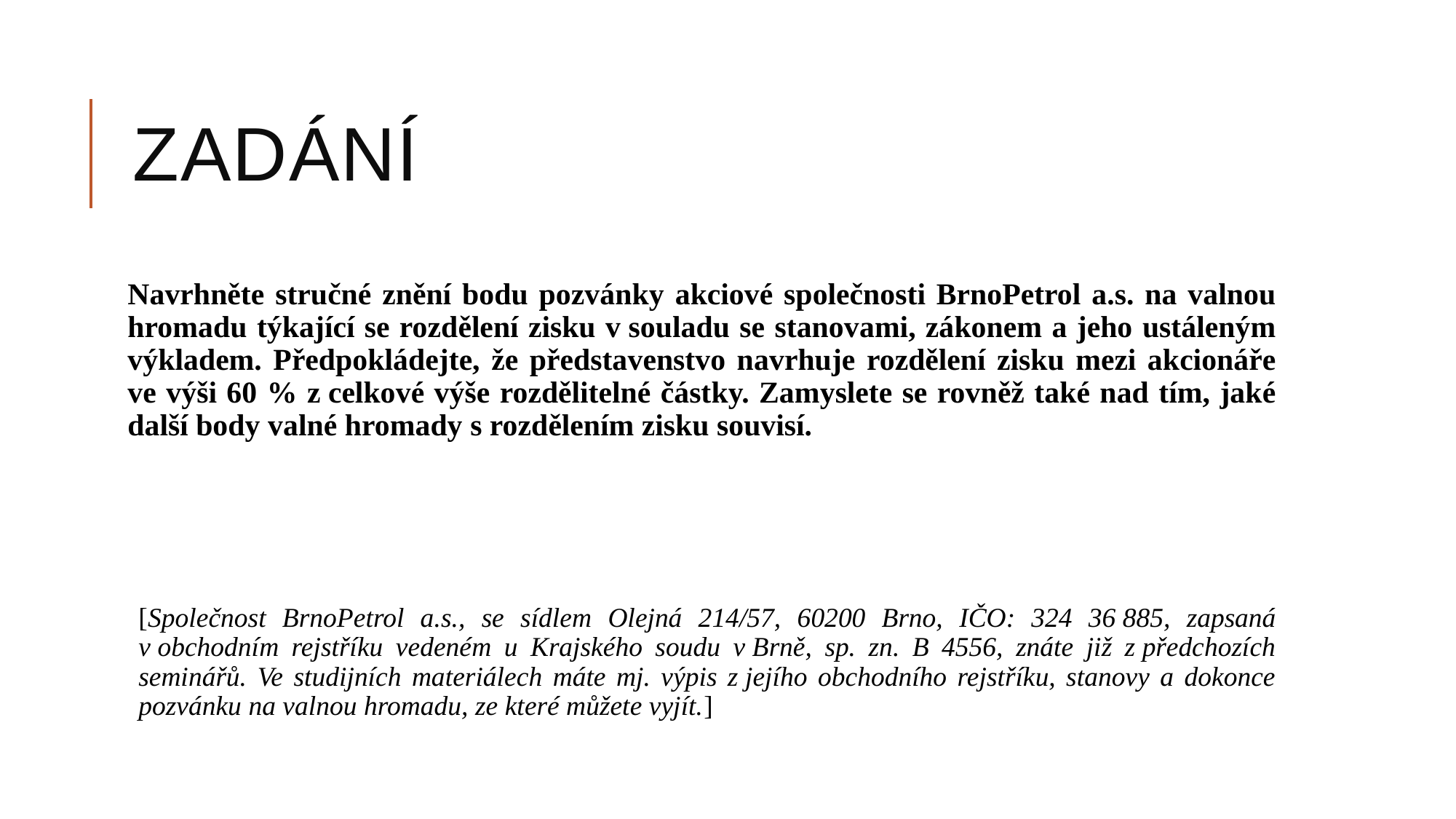

# ZADÁNÍ
Navrhněte stručné znění bodu pozvánky akciové společnosti BrnoPetrol a.s. na valnou hromadu týkající se rozdělení zisku v souladu se stanovami, zákonem a jeho ustáleným výkladem. Předpokládejte, že představenstvo navrhuje rozdělení zisku mezi akcionáře ve výši 60 % z celkové výše rozdělitelné částky. Zamyslete se rovněž také nad tím, jaké další body valné hromady s rozdělením zisku souvisí.

[Společnost BrnoPetrol a.s., se sídlem Olejná 214/57, 60200 Brno, IČO: 324 36 885, zapsaná v obchodním rejstříku vedeném u Krajského soudu v Brně, sp. zn. B 4556, znáte již z předchozích seminářů. Ve studijních materiálech máte mj. výpis z jejího obchodního rejstříku, stanovy a dokonce pozvánku na valnou hromadu, ze které můžete vyjít.]